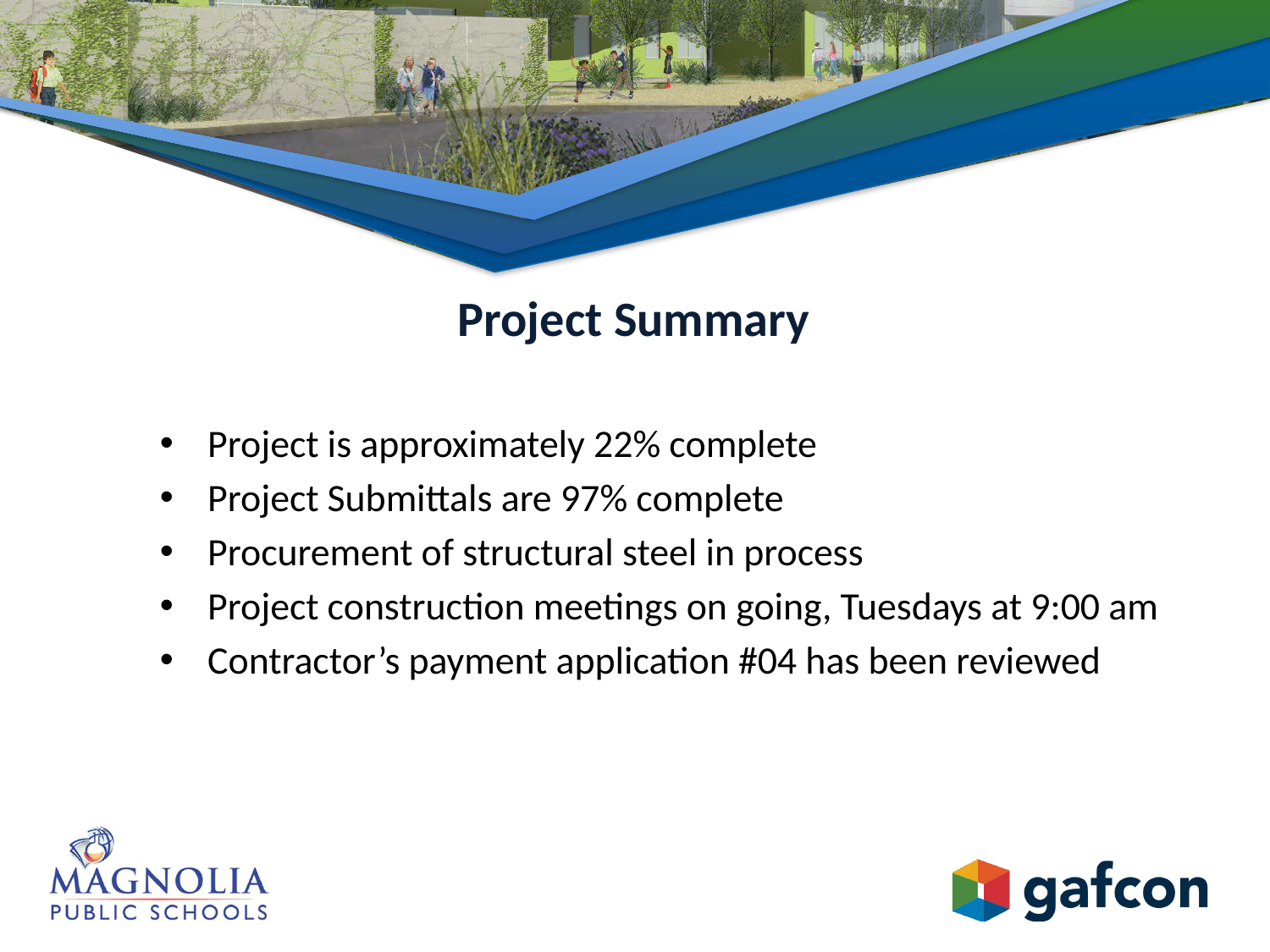

# Project Summary
Project is approximately 22% complete
Project Submittals are 97% complete
Procurement of structural steel in process
Project construction meetings on going, Tuesdays at 9:00 am
Contractor’s payment application #04 has been reviewed